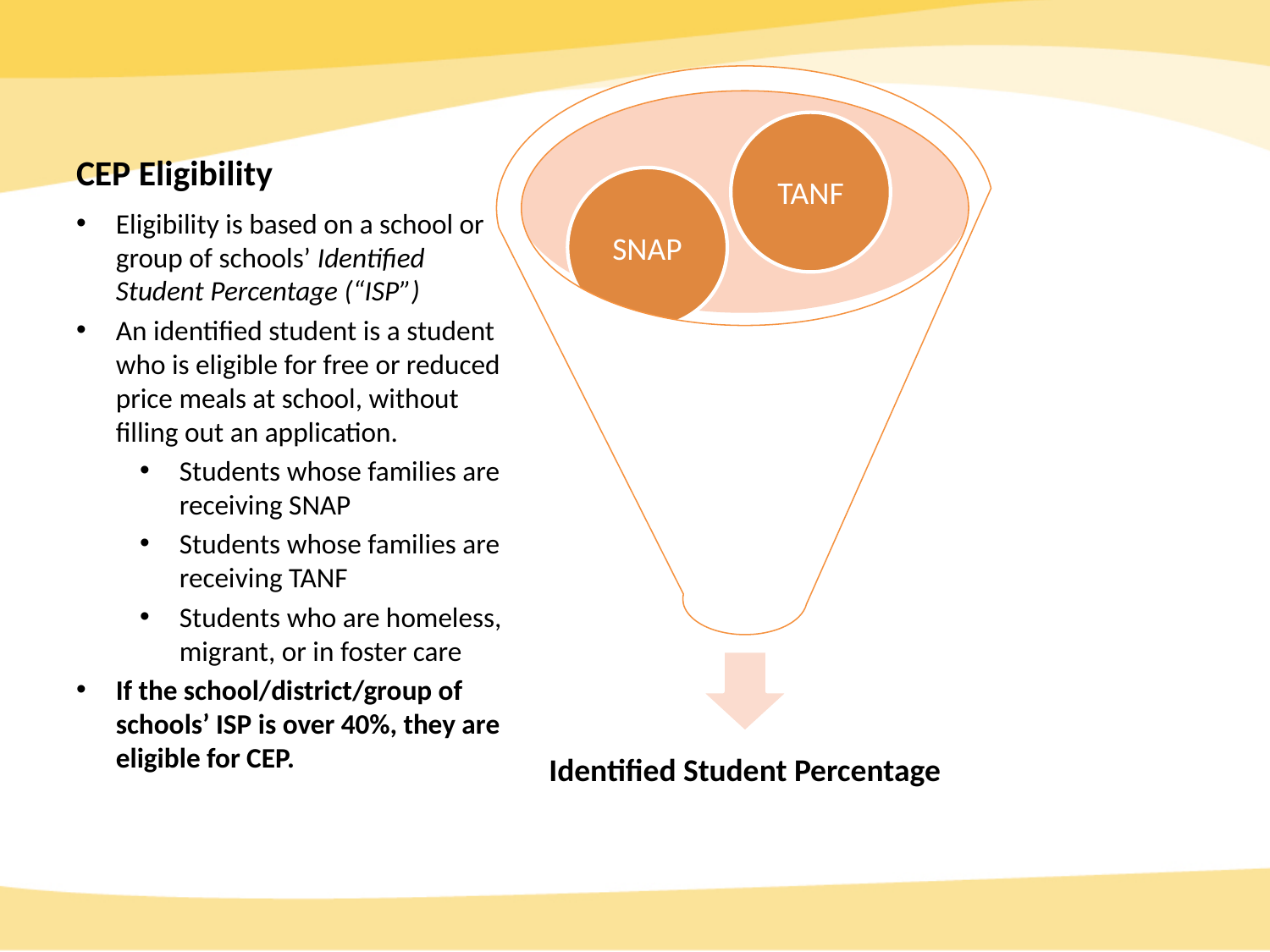

# CEP Eligibility
TANF
SNAP
Homeless
Identified Student Percentage
Eligibility is based on a school or group of schools’ Identified Student Percentage (“ISP”)
An identified student is a student who is eligible for free or reduced price meals at school, without filling out an application.
Students whose families are receiving SNAP
Students whose families are receiving TANF
Students who are homeless, migrant, or in foster care
If the school/district/group of schools’ ISP is over 40%, they are eligible for CEP.